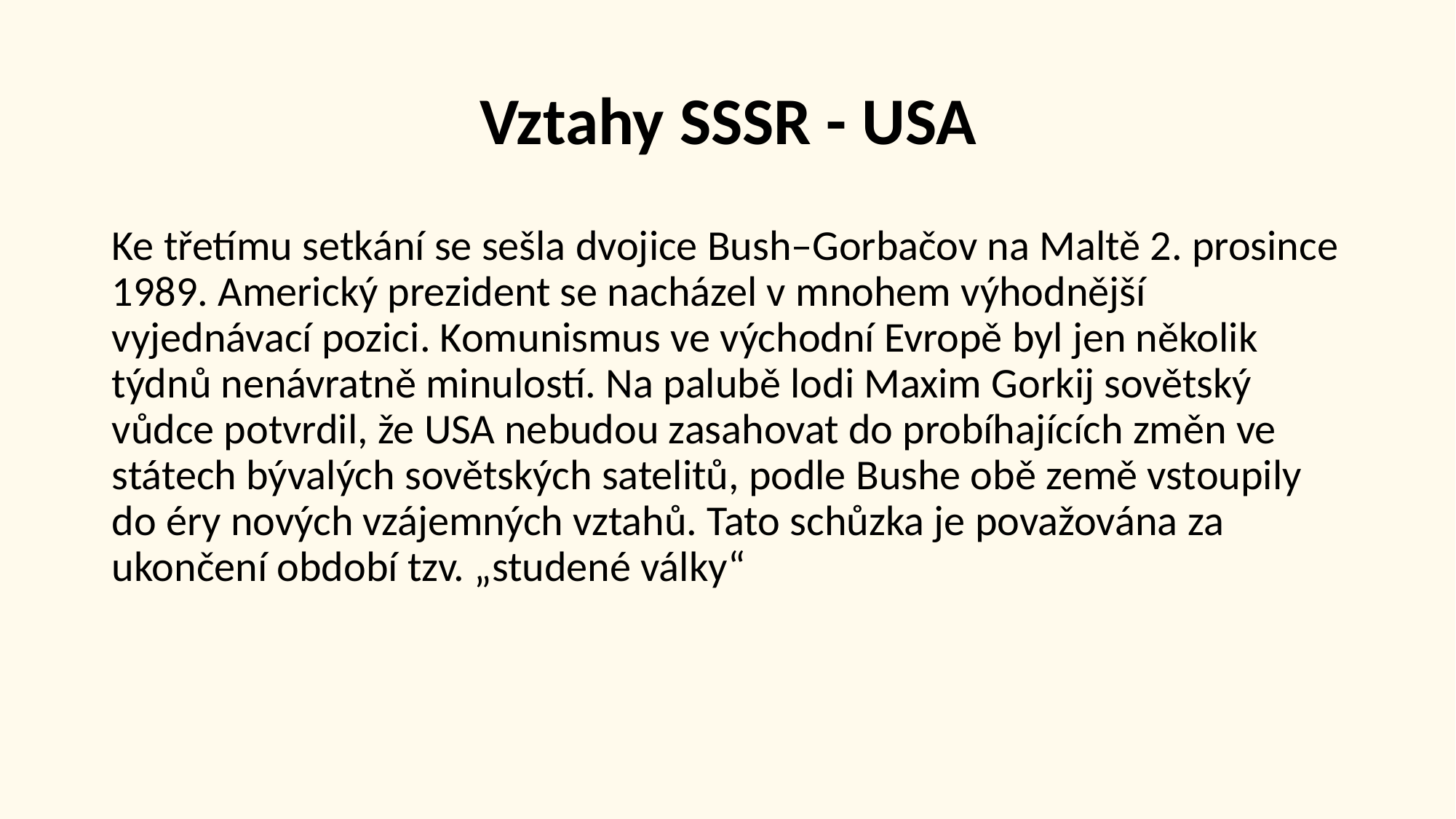

# Vztahy SSSR - USA
Ke třetímu setkání se sešla dvojice Bush–Gorbačov na Maltě 2. prosince 1989. Americký prezident se nacházel v mnohem výhodnější vyjednávací pozici. Komunismus ve východní Evropě byl jen několik týdnů nenávratně minulostí. Na palubě lodi Maxim Gorkij sovětský vůdce potvrdil, že USA nebudou zasahovat do probíhajících změn ve státech bývalých sovětských satelitů, podle Bushe obě země vstoupily do éry nových vzájemných vztahů. Tato schůzka je považována za ukončení období tzv. „studené války“